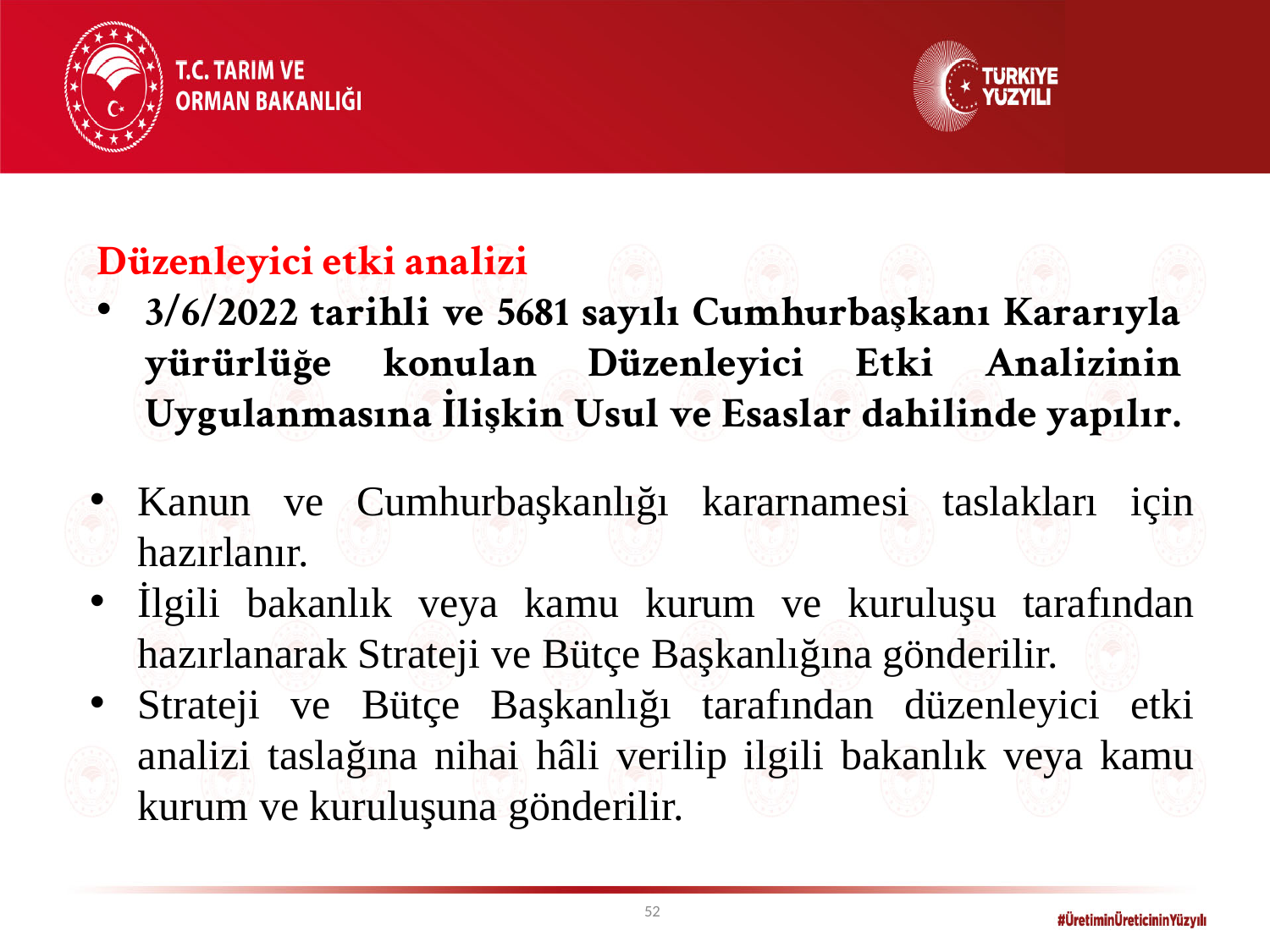

Düzenleyici etki analizi
3/6/2022 tarihli ve 5681 sayılı Cumhurbaşkanı Kararıyla yürürlüğe konulan Düzenleyici Etki Analizinin Uygulanmasına İlişkin Usul ve Esaslar dahilinde yapılır.

Kanun ve Cumhurbaşkanlığı kararnamesi taslakları için hazırlanır.
İlgili bakanlık veya kamu kurum ve kuruluşu tarafından hazırlanarak Strateji ve Bütçe Başkanlığına gönderilir.
Strateji ve Bütçe Başkanlığı tarafından düzenleyici etki analizi taslağına nihai hâli verilip ilgili bakanlık veya kamu kurum ve kuruluşuna gönderilir.
52